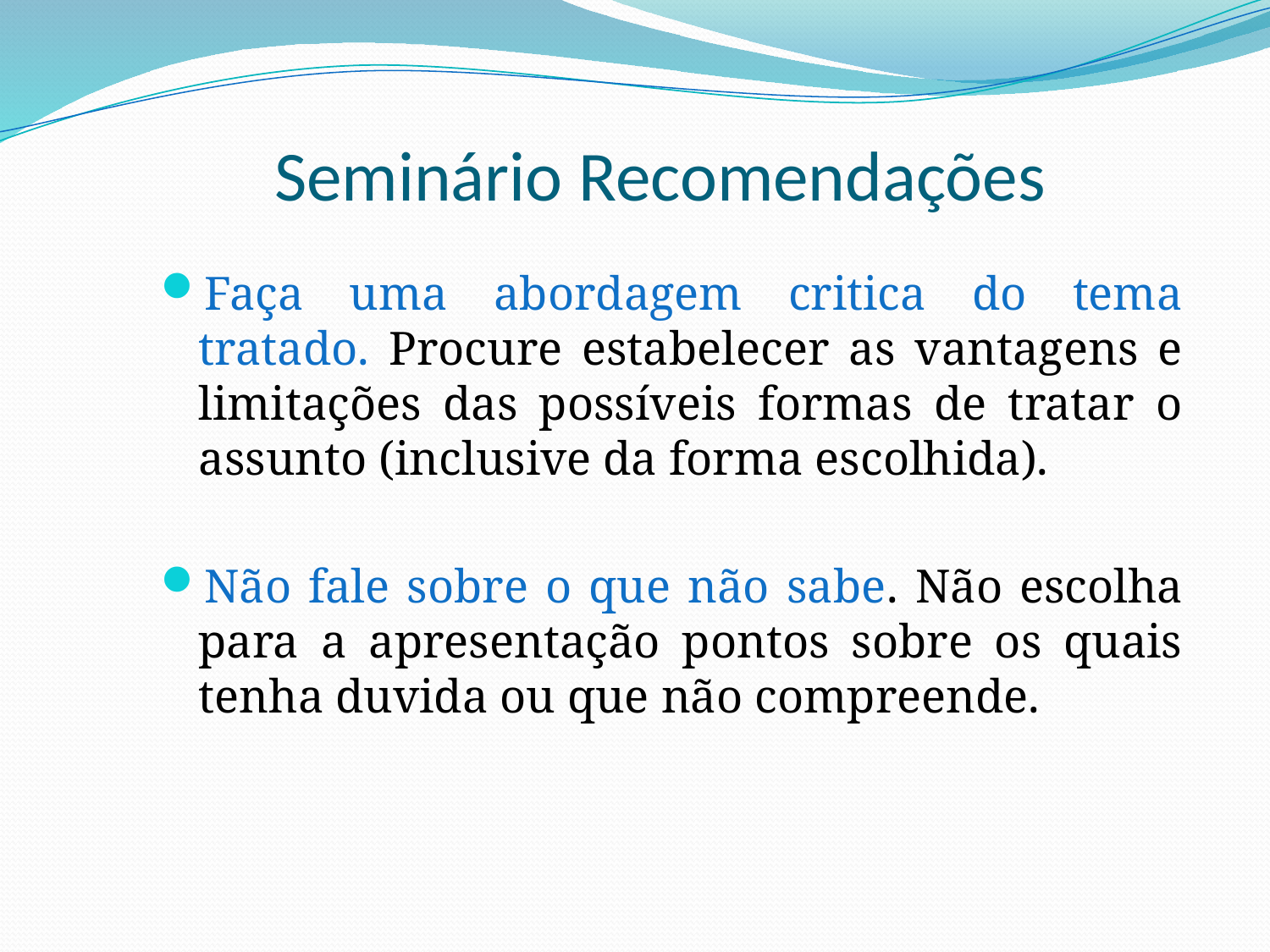

# Seminário Recomendações
Faça uma abordagem critica do tema tratado. Procure estabelecer as vantagens e limitações das possíveis formas de tratar o assunto (inclusive da forma escolhida).

Não fale sobre o que não sabe. Não escolha para a apresentação pontos sobre os quais tenha duvida ou que não compreende.